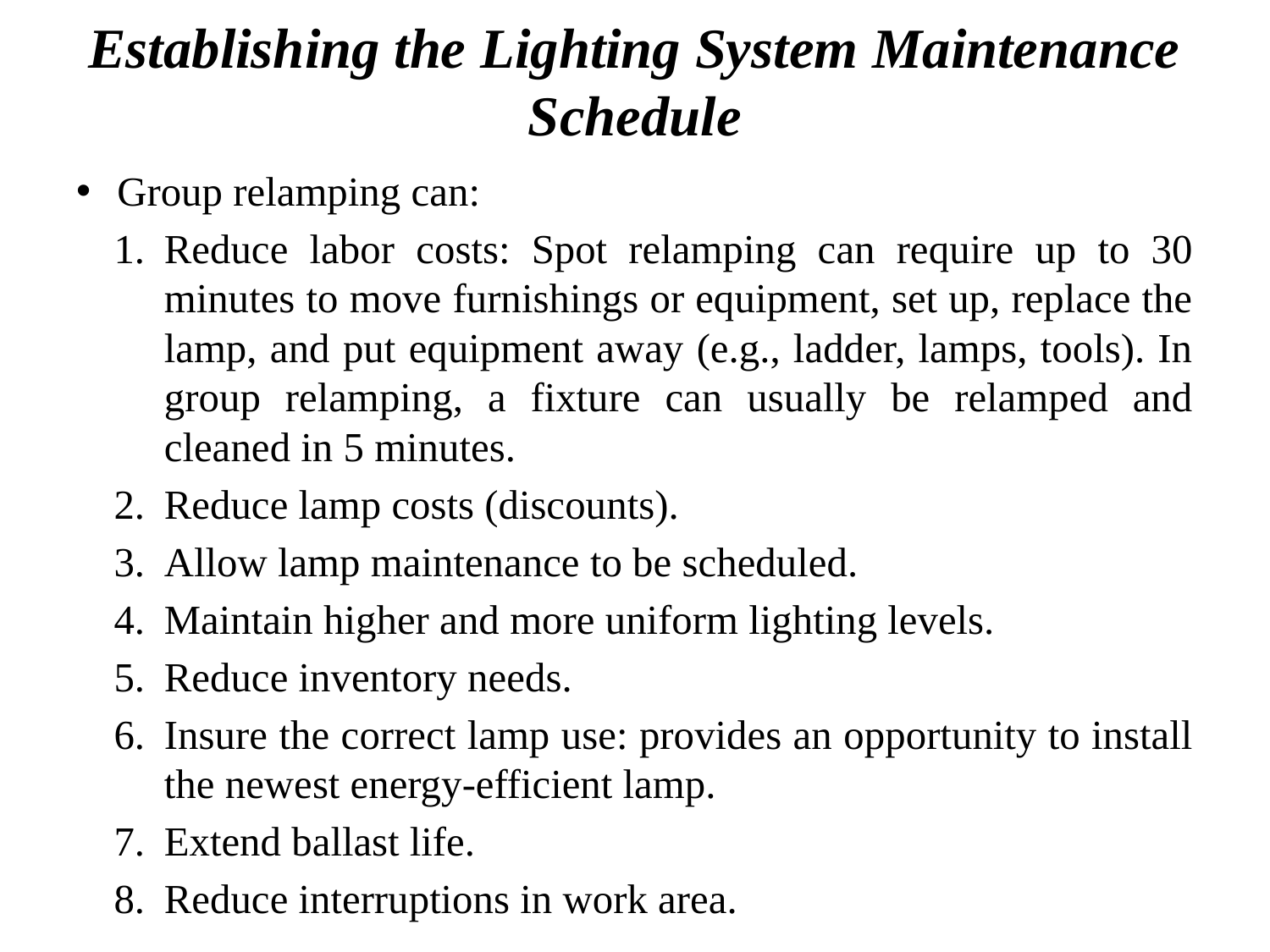

# Establishing the Lighting System Maintenance Schedule
Group relamping can:
Reduce labor costs: Spot relamping can require up to 30 minutes to move furnishings or equipment, set up, replace the lamp, and put equipment away (e.g., ladder, lamps, tools). In group relamping, a fixture can usually be relamped and cleaned in 5 minutes.
Reduce lamp costs (discounts).
Allow lamp maintenance to be scheduled.
Maintain higher and more uniform lighting levels.
Reduce inventory needs.
Insure the correct lamp use: provides an opportunity to install the newest energy-efficient lamp.
Extend ballast life.
Reduce interruptions in work area.